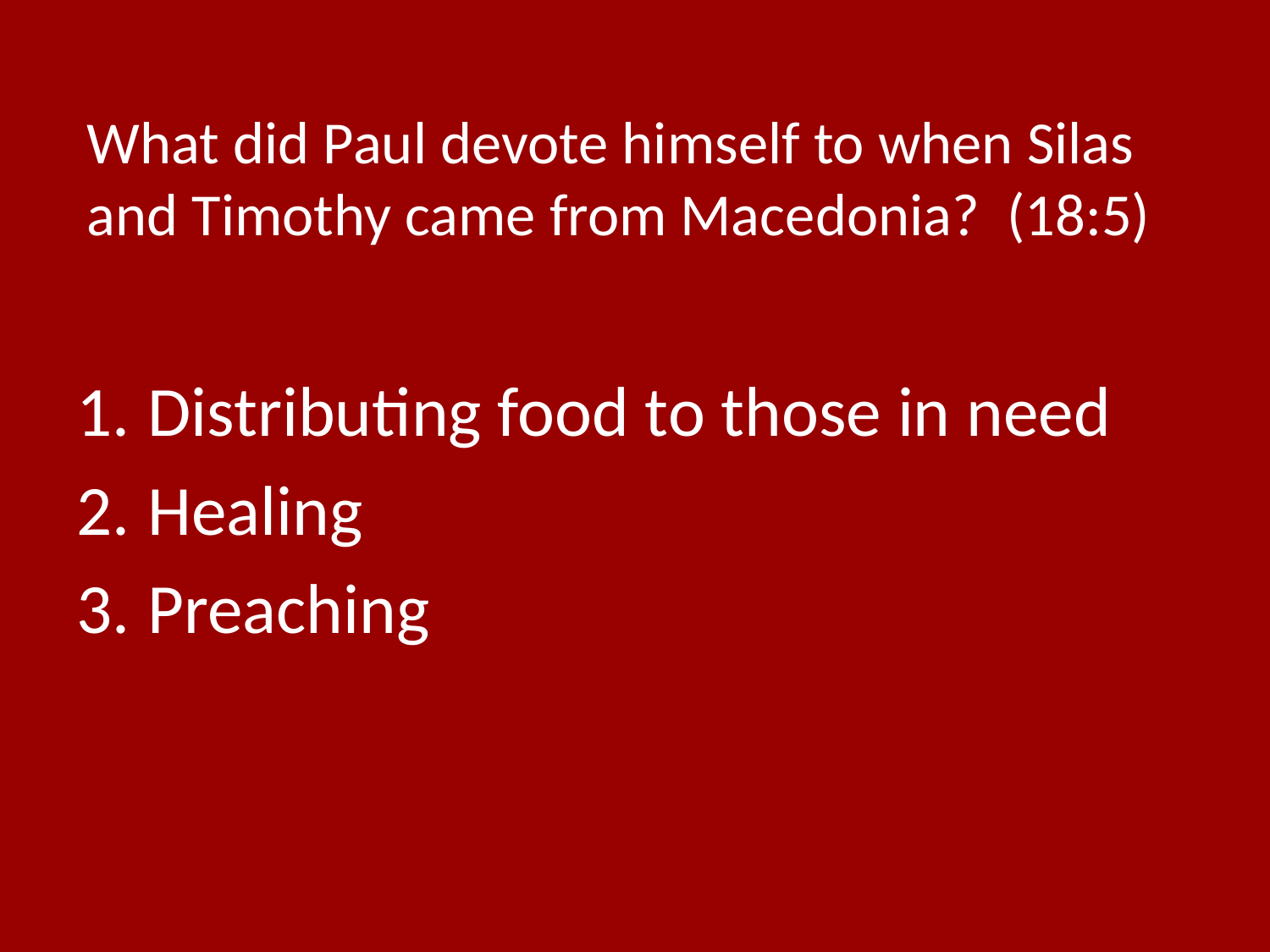

# What did Paul devote himself to when Silas and Timothy came from Macedonia?  (18:5)
Distributing food to those in need
Healing
Preaching